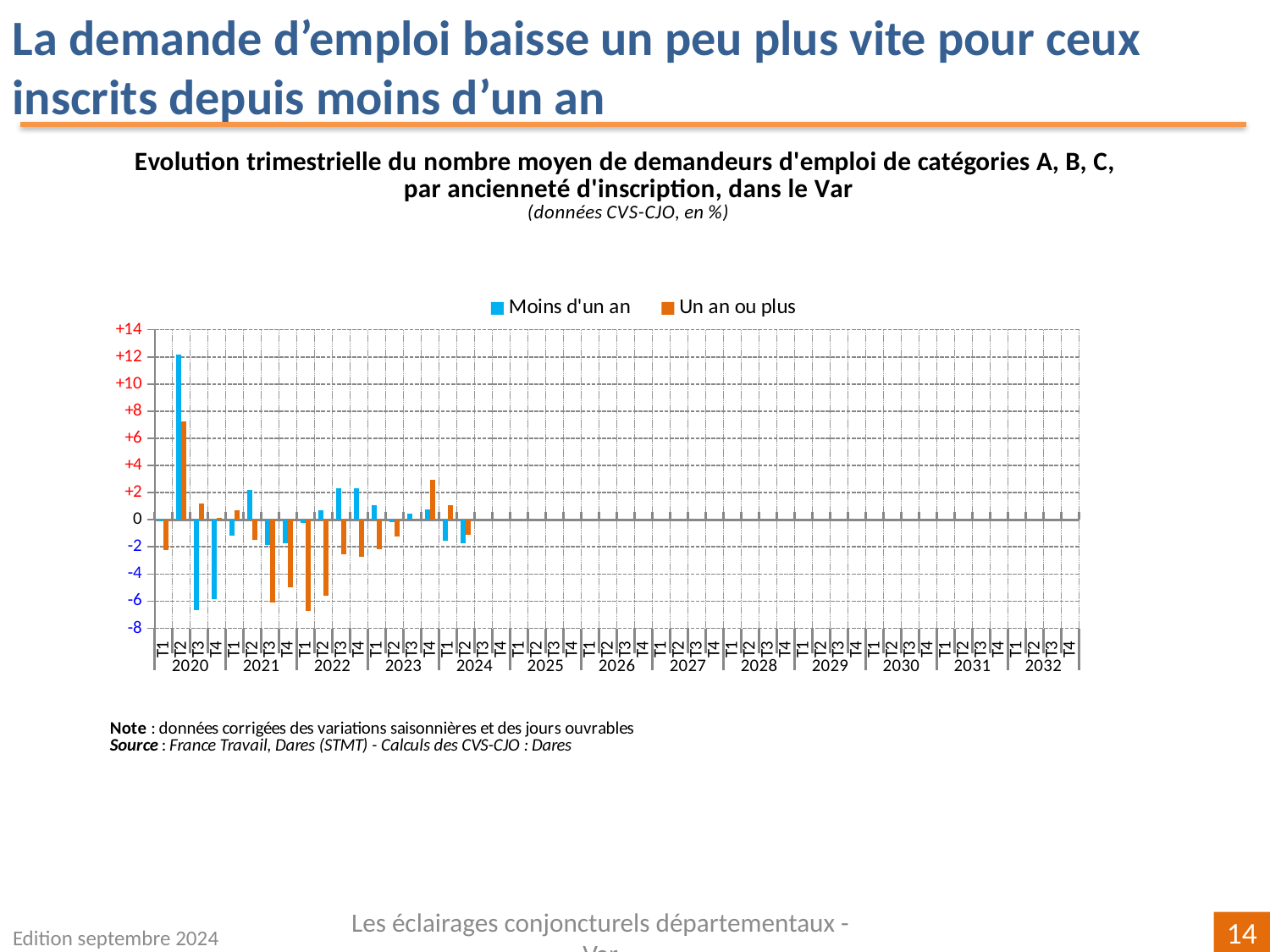

La demande d’emploi baisse un peu plus vite pour ceux inscrits depuis moins d’un an

[unsupported chart]

Edition septembre 2024
Les éclairages conjoncturels départementaux - Var
14